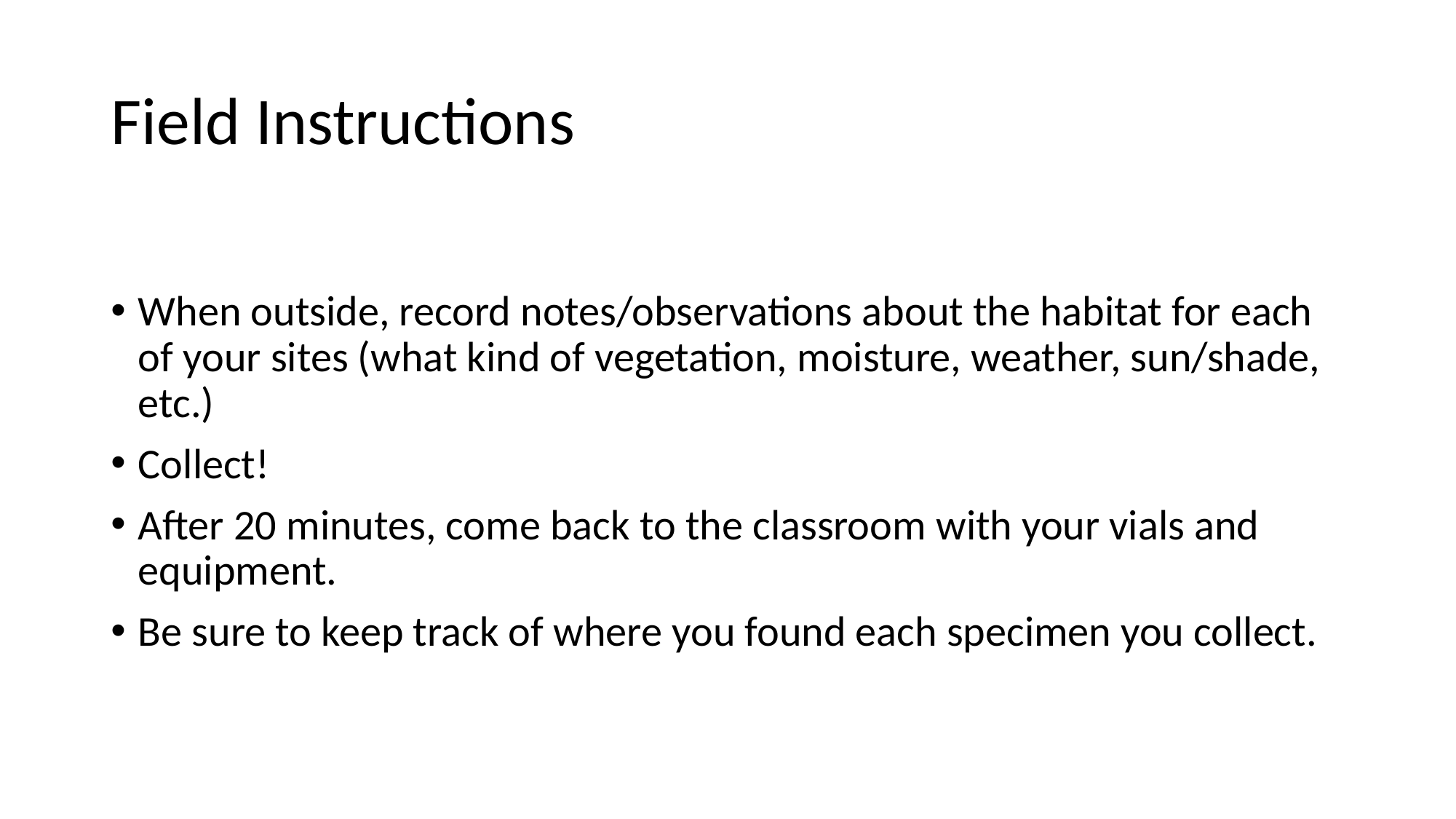

# Field Instructions

When outside, record notes/observations about the habitat for each of your sites (what kind of vegetation, moisture, weather, sun/shade, etc.)
Collect!
After 20 minutes, come back to the classroom with your vials and equipment.
Be sure to keep track of where you found each specimen you collect.